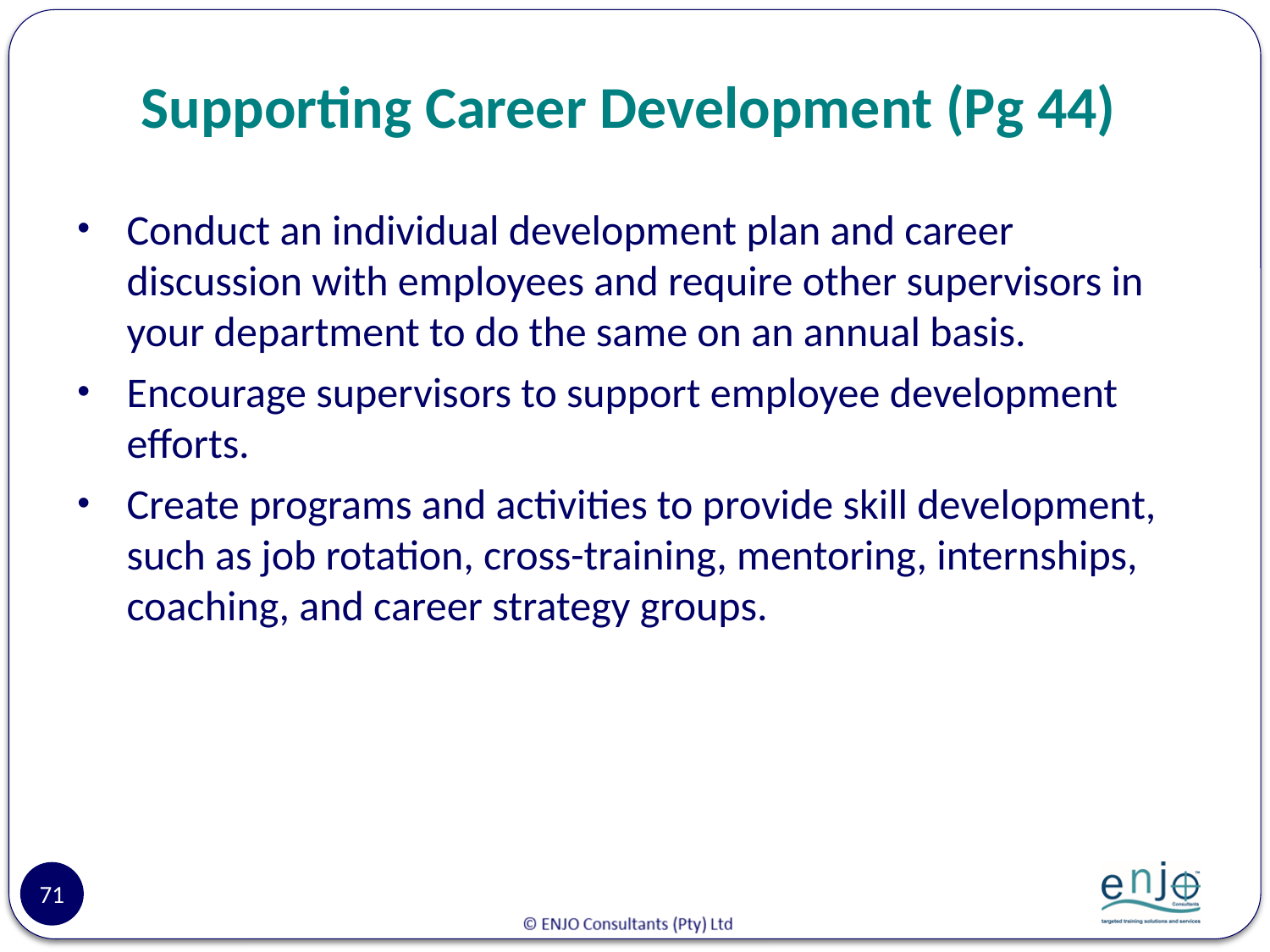

# Supporting Career Development (Pg 44)
Conduct an individual development plan and career discussion with employees and require other supervisors in your department to do the same on an annual basis.
Encourage supervisors to support employee development efforts.
Create programs and activities to provide skill development, such as job rotation, cross-training, mentoring, internships, coaching, and career strategy groups.

71